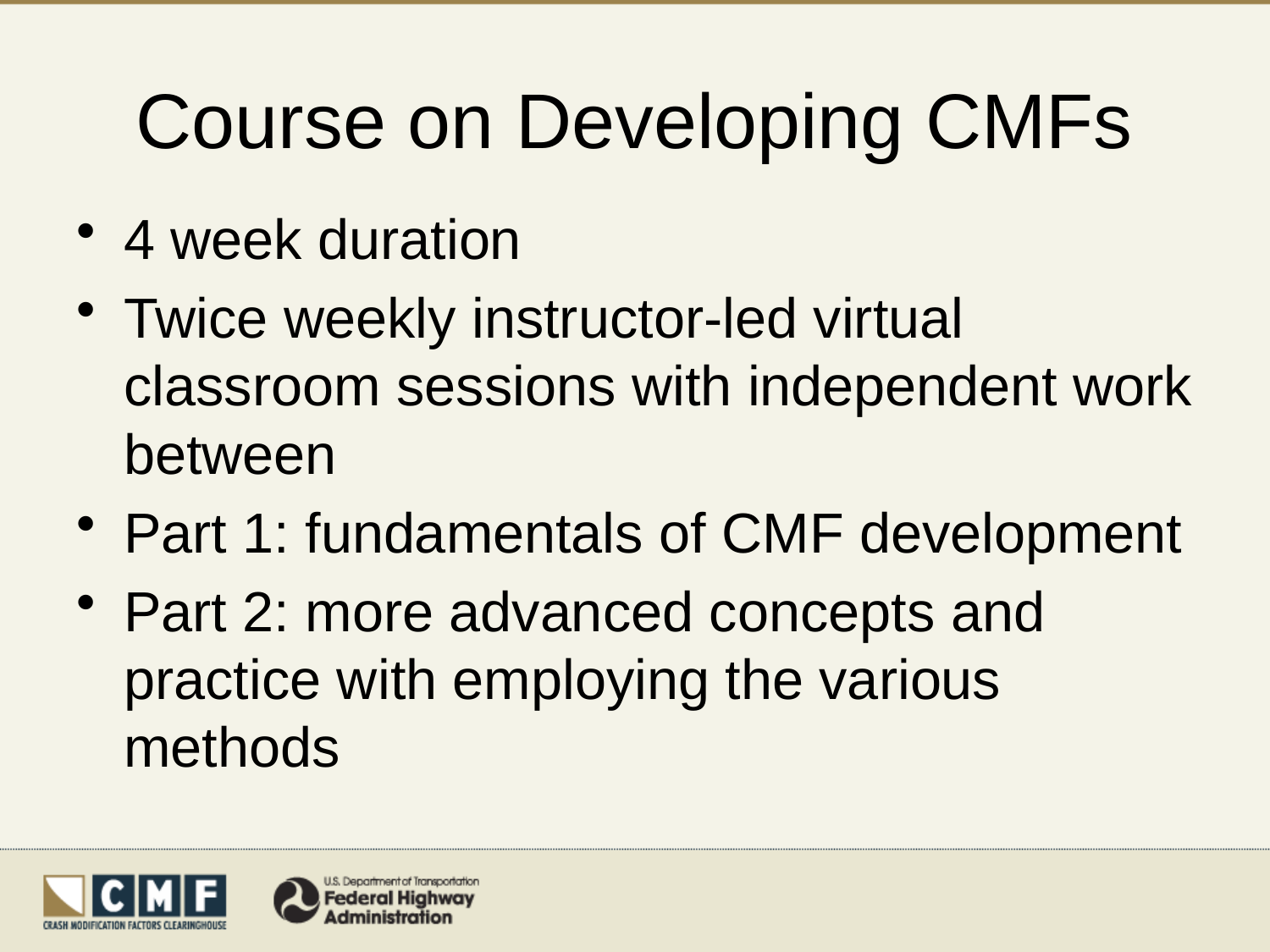

# Course on Developing CMFs
4 week duration
Twice weekly instructor-led virtual classroom sessions with independent work between
Part 1: fundamentals of CMF development
Part 2: more advanced concepts and practice with employing the various methods